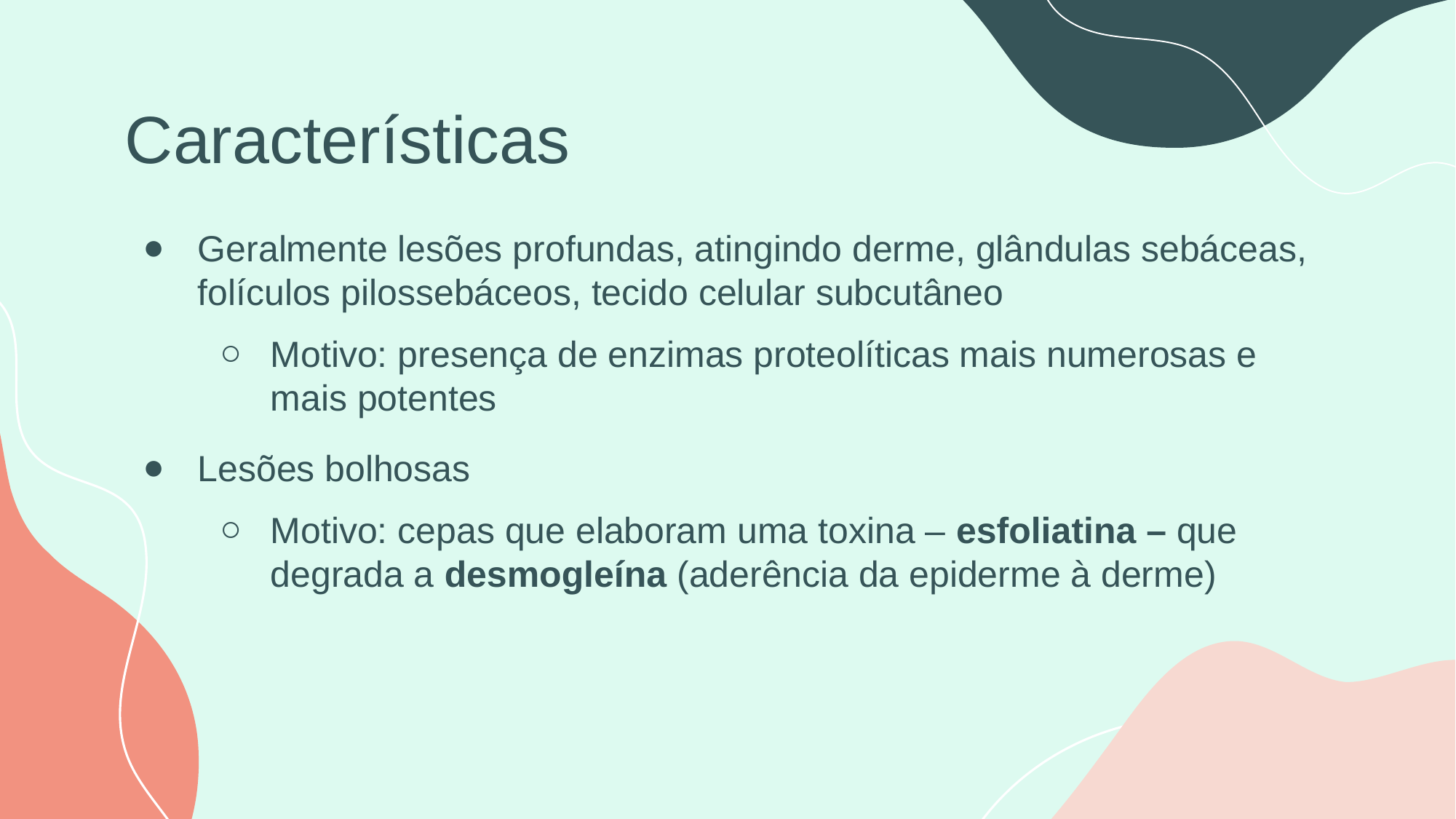

# Características
Geralmente lesões profundas, atingindo derme, glândulas sebáceas, folículos pilossebáceos, tecido celular subcutâneo
Motivo: presença de enzimas proteolíticas mais numerosas e mais potentes
Lesões bolhosas
Motivo: cepas que elaboram uma toxina – esfoliatina – que degrada a desmogleína (aderência da epiderme à derme)